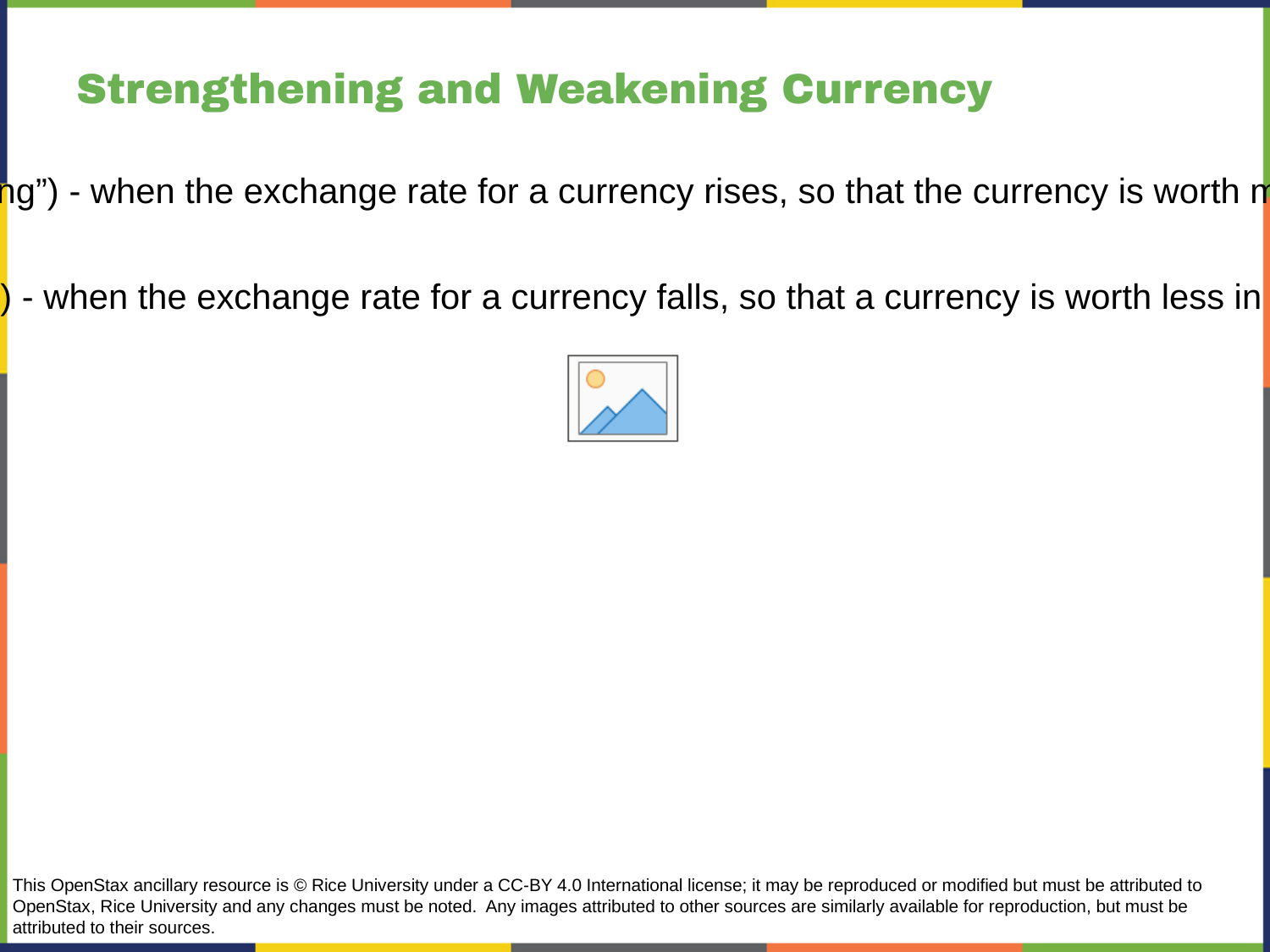

# Strengthening and Weakening Currency
Appreciating (or “strengthening”) - when the exchange rate for a currency rises, so that the currency is worth more in terms of other currencies.

Depreciating (or “weakening”) - when the exchange rate for a currency falls, so that a currency is worth less in terms of other currencies.
This OpenStax ancillary resource is © Rice University under a CC-BY 4.0 International license; it may be reproduced or modified but must be attributed to OpenStax, Rice University and any changes must be noted.  Any images attributed to other sources are similarly available for reproduction, but must be attributed to their sources.